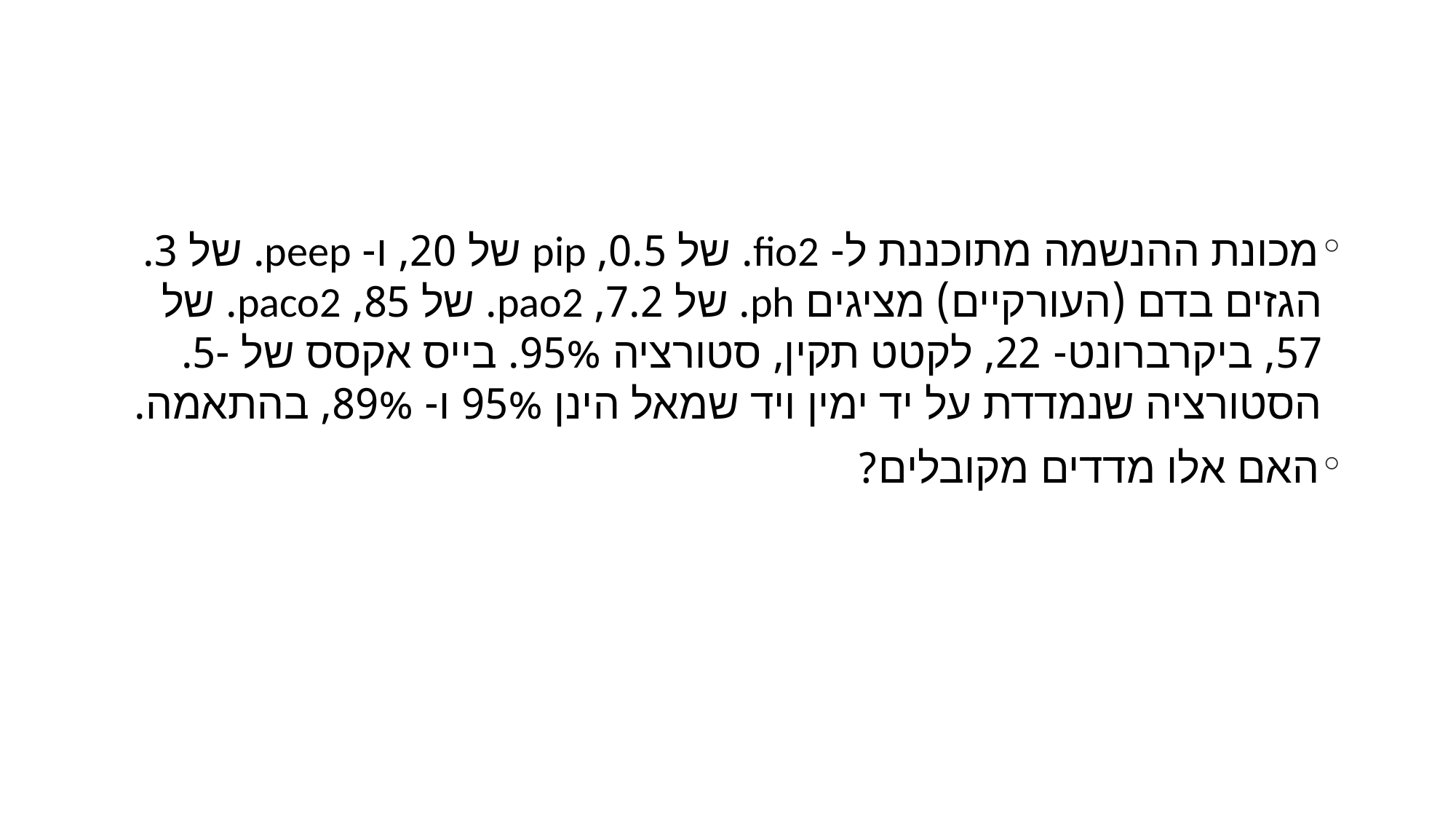

#
מכונת ההנשמה מתוכננת ל- fio2. של 0.5, pip של 20, ו- peep. של 3. הגזים בדם (העורקיים) מציגים ph. של 7.2, pao2. של 85, paco2. של 57, ביקרברונט- 22, לקטט תקין, סטורציה 95%. בייס אקסס של -5. הסטורציה שנמדדת על יד ימין ויד שמאל הינן 95% ו- 89%, בהתאמה.
האם אלו מדדים מקובלים?